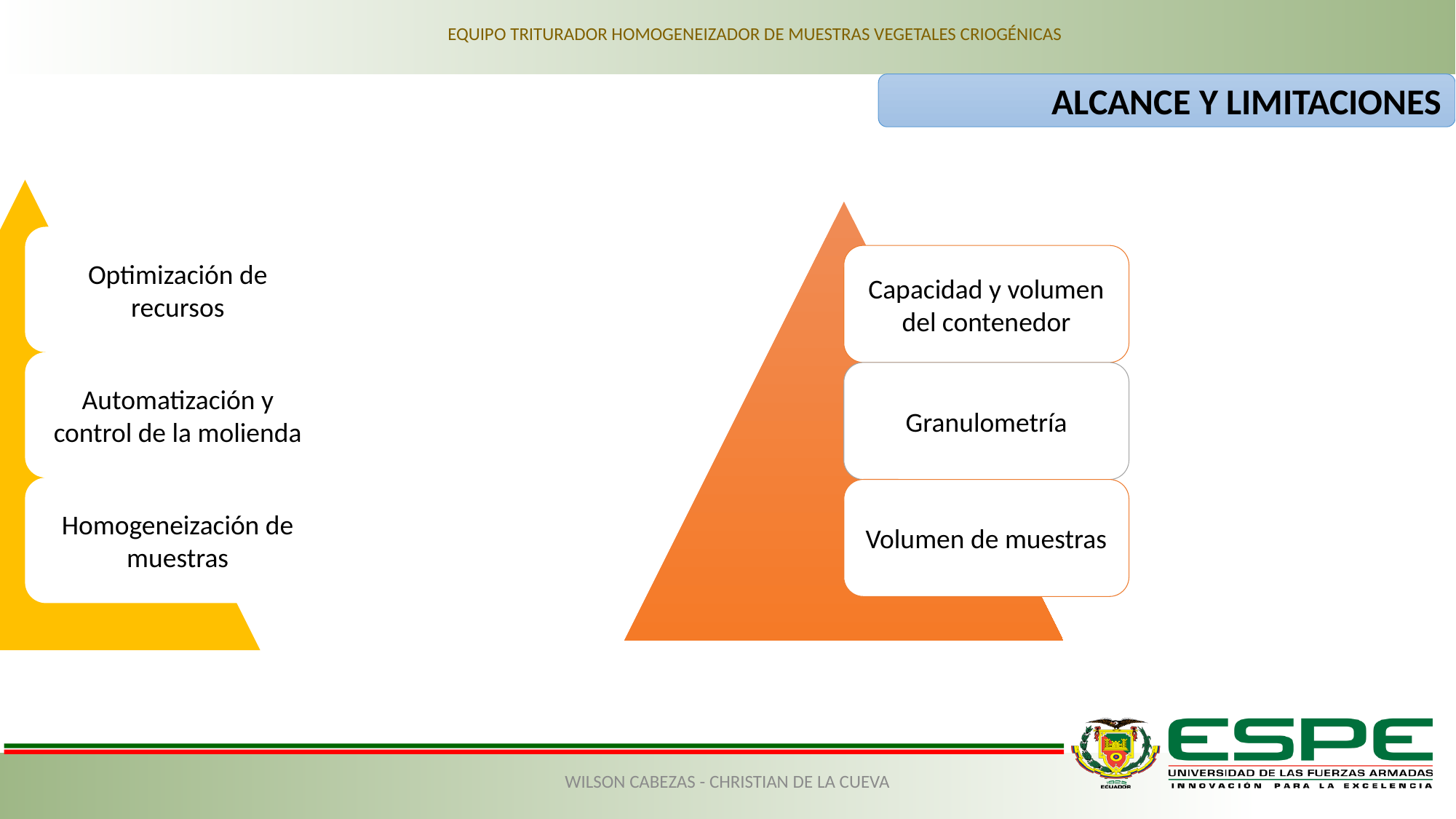

EQUIPO TRITURADOR HOMOGENEIZADOR DE MUESTRAS VEGETALES CRIOGÉNICAS

ALCANCE Y LIMITACIONES

Optimización de recursos
Automatización y control de la molienda
Homogeneización de muestras
Capacidad y volumen del contenedor
Granulometría
Volumen de muestras
WILSON CABEZAS - CHRISTIAN DE LA CUEVA